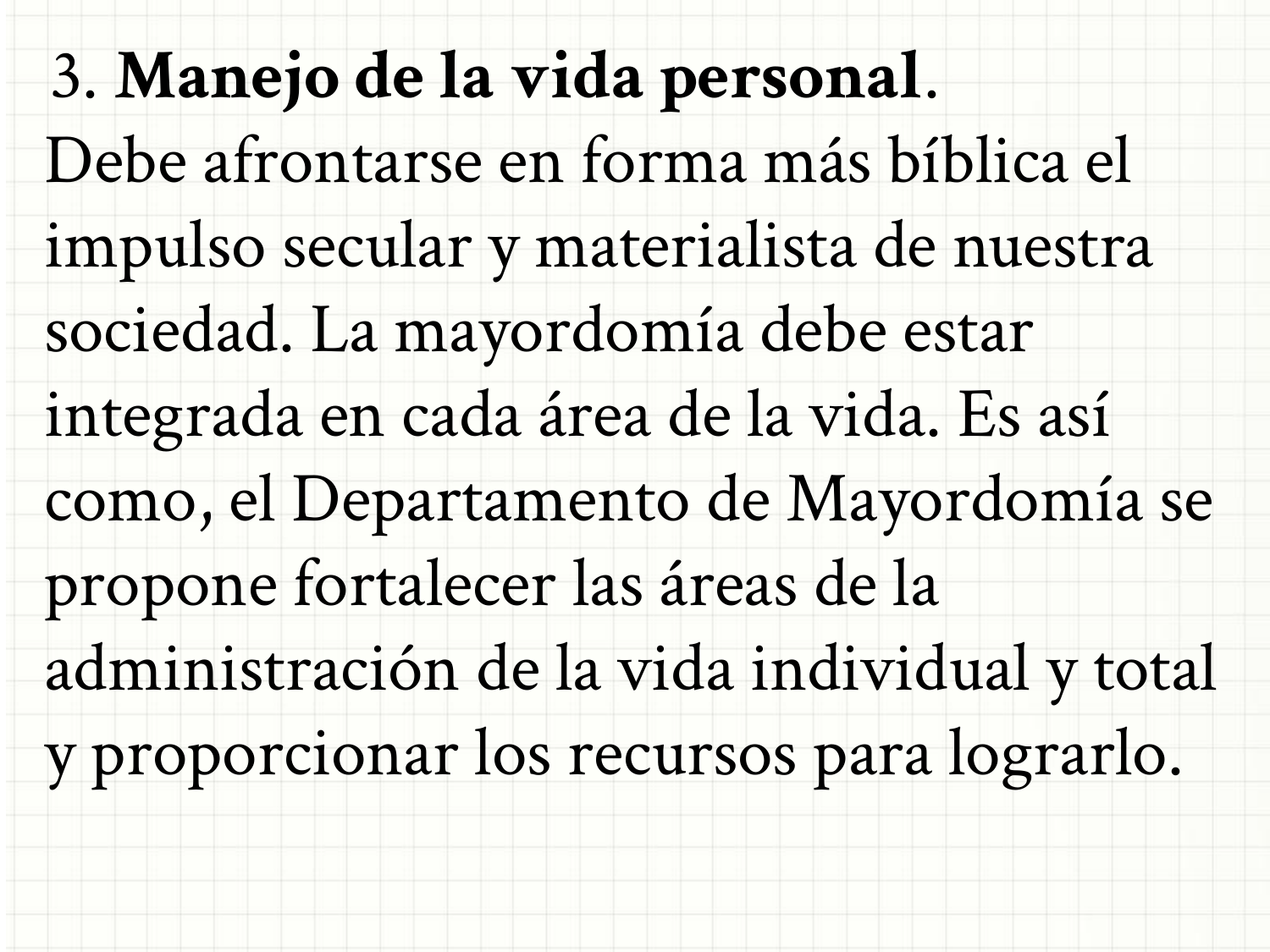

3. Manejo de la vida personal.
Debe afrontarse en forma más bíblica el impulso secular y materialista de nuestra sociedad. La mayordomía debe estar integrada en cada área de la vida. Es así como, el Departamento de Mayordomía se propone fortalecer las áreas de la administración de la vida individual y total y proporcionar los recursos para lograrlo.